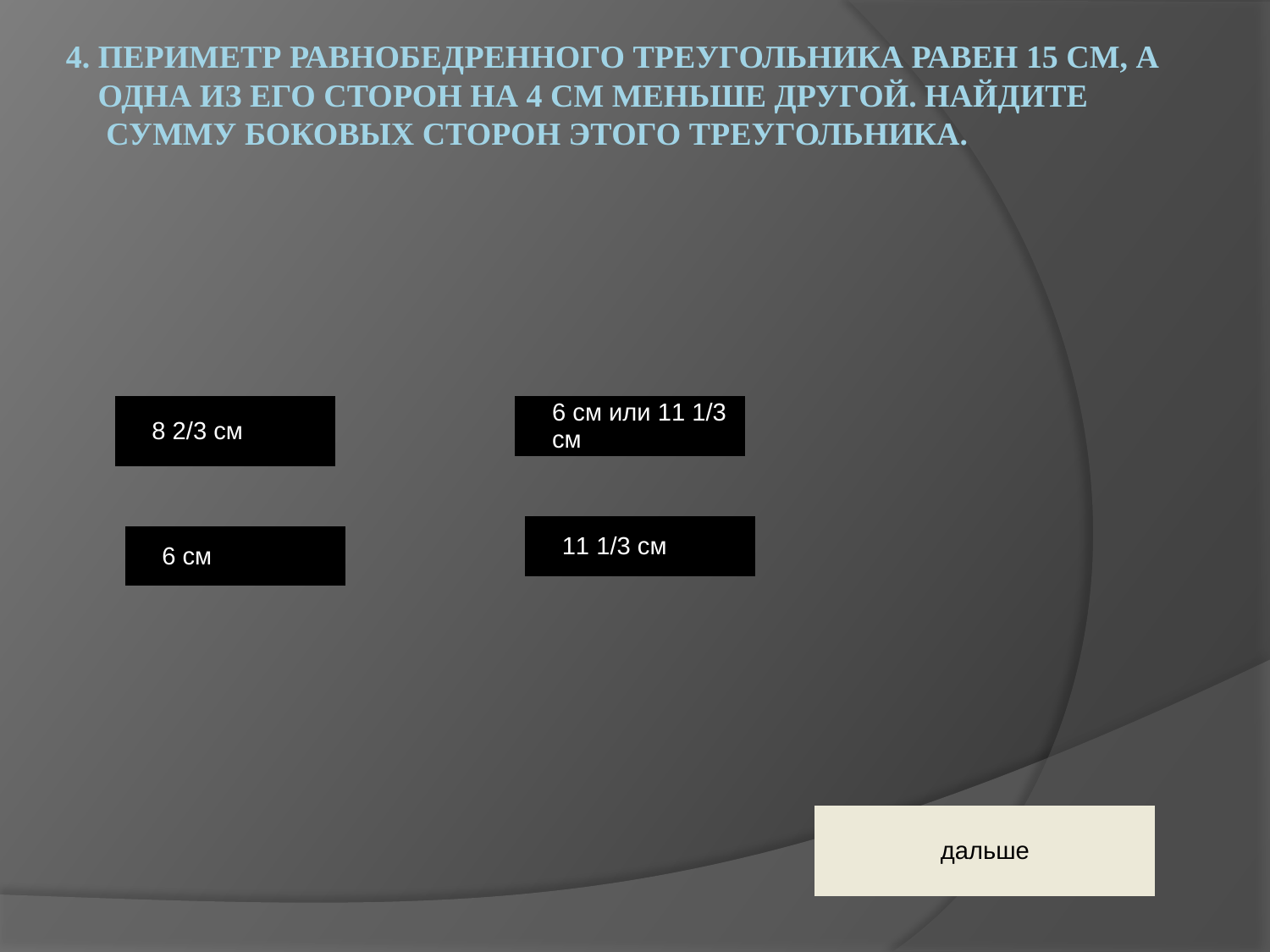

# 4. Периметр равнобедренного треугольника равен 15 см, а одна из его сторон на 4 см меньше другой. Найдите сумму боковых сторон этого треугольника.